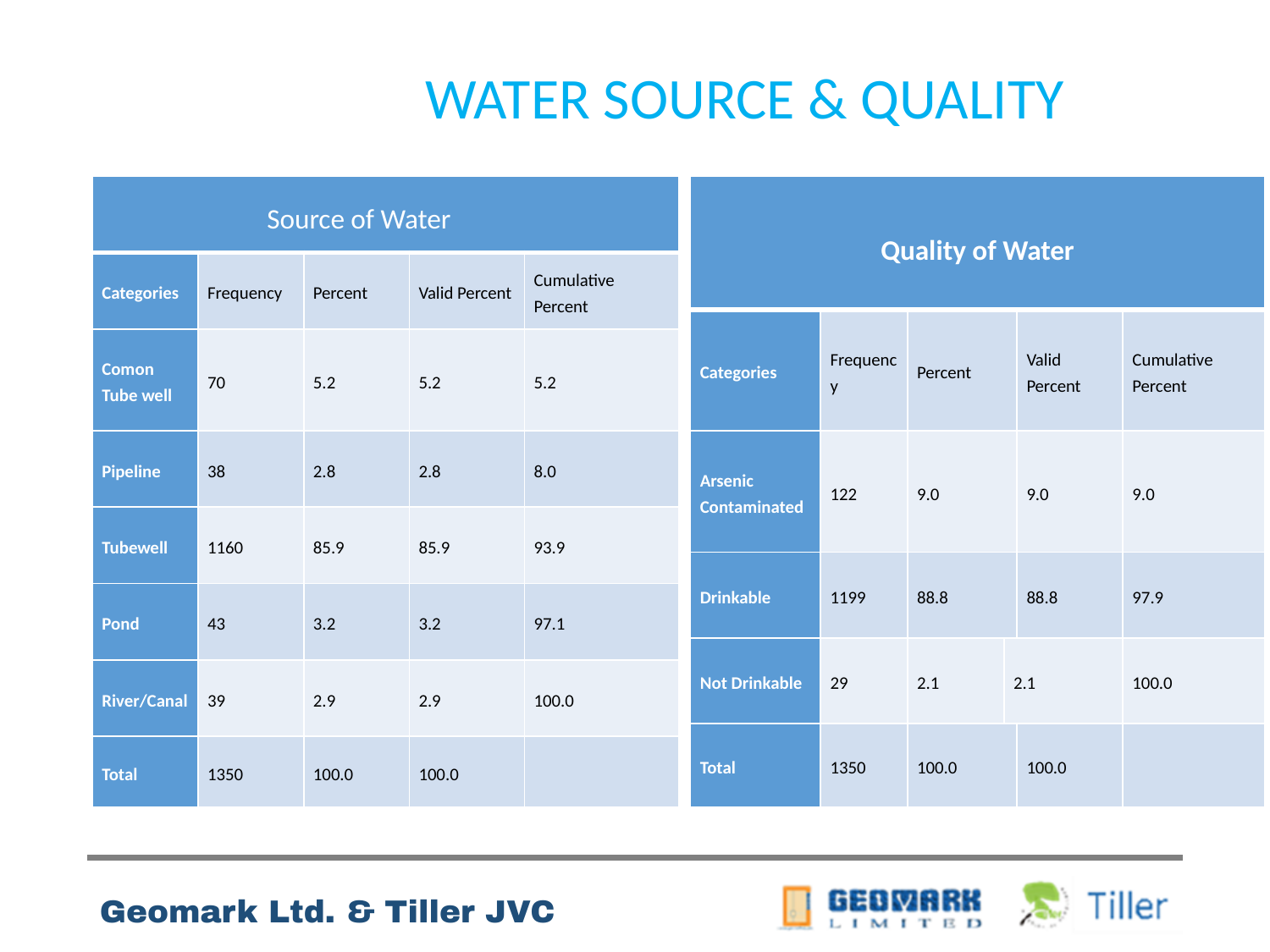

# WATER SOURCE & QUALITY
| Source of Water |  |  |  |  |
| --- | --- | --- | --- | --- |
| Categories | Frequency | Percent | Valid Percent | Cumulative Percent |
| Comon Tube well | 70 | 5.2 | 5.2 | 5.2 |
| Pipeline | 38 | 2.8 | 2.8 | 8.0 |
| Tubewell | 1160 | 85.9 | 85.9 | 93.9 |
| Pond | 43 | 3.2 | 3.2 | 97.1 |
| River/Canal | 39 | 2.9 | 2.9 | 100.0 |
| Total | 1350 | 100.0 | 100.0 |  |
| Quality of Water |  |  |  |  |  |
| --- | --- | --- | --- | --- | --- |
| Categories | Frequency | Percent |  | Valid Percent | Cumulative Percent |
| Arsenic Contaminated | 122 | 9.0 |  | 9.0 | 9.0 |
| Drinkable | 1199 | 88.8 |  | 88.8 | 97.9 |
| Not Drinkable | 29 | 2.1 | 2.1 |  | 100.0 |
| Total | 1350 | 100.0 |  | 100.0 |  |